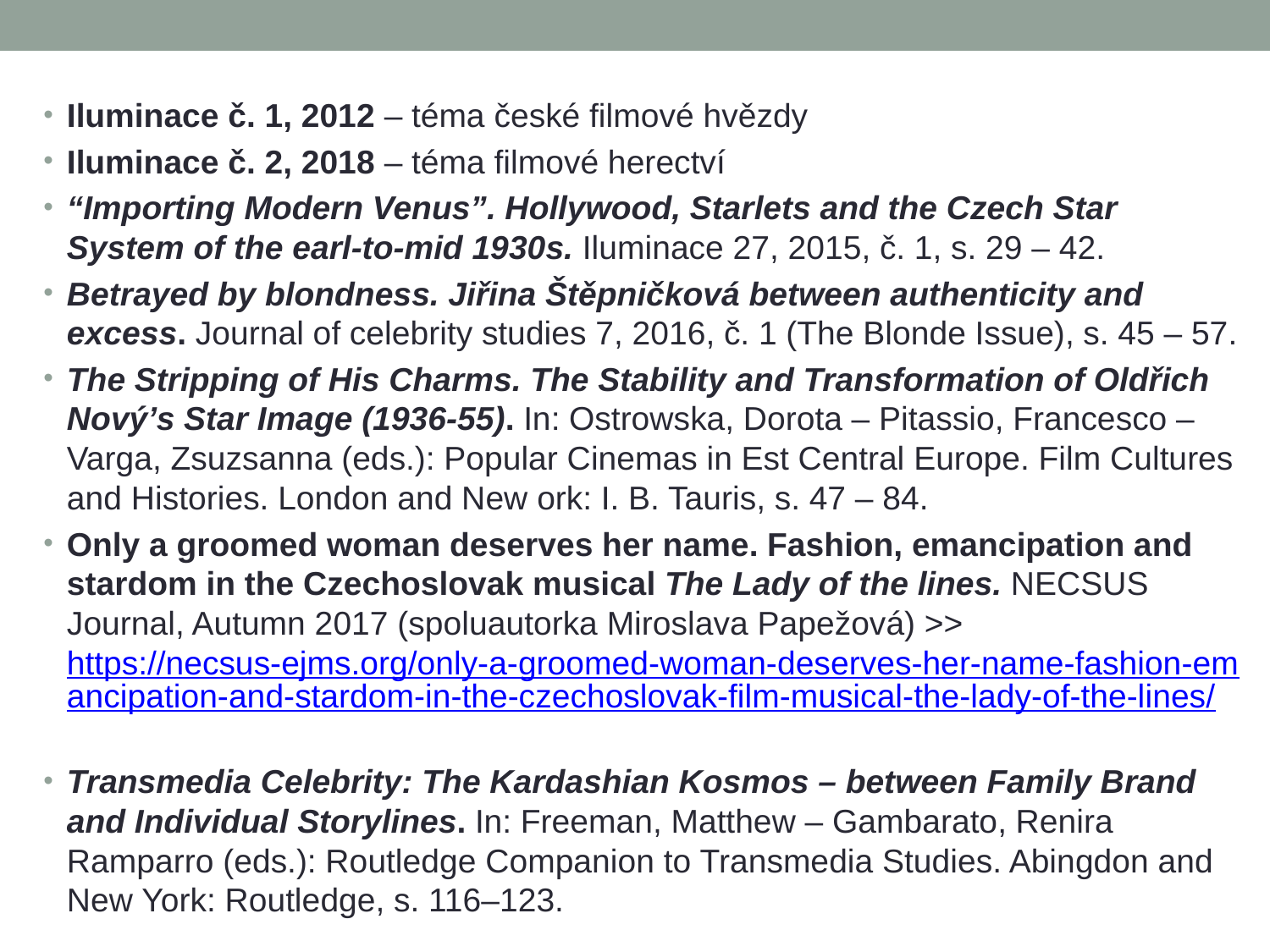

Iluminace č. 1, 2012 – téma české filmové hvězdy
Iluminace č. 2, 2018 – téma filmové herectví
“Importing Modern Venus”. Hollywood, Starlets and the Czech Star System of the earl-to-mid 1930s. Iluminace 27, 2015, č. 1, s. 29 – 42.
Betrayed by blondness. Jiřina Štěpničková between authenticity and excess. Journal of celebrity studies 7, 2016, č. 1 (The Blonde Issue), s. 45 – 57.
The Stripping of His Charms. The Stability and Transformation of Oldřich Nový’s Star Image (1936-55). In: Ostrowska, Dorota – Pitassio, Francesco – Varga, Zsuzsanna (eds.): Popular Cinemas in Est Central Europe. Film Cultures and Histories. London and New ork: I. B. Tauris, s. 47 – 84.
Only a groomed woman deserves her name. Fashion, emancipation and stardom in the Czechoslovak musical The Lady of the lines. NECSUS Journal, Autumn 2017 (spoluautorka Miroslava Papežová) >> https://necsus-ejms.org/only-a-groomed-woman-deserves-her-name-fashion-emancipation-and-stardom-in-the-czechoslovak-film-musical-the-lady-of-the-lines/
Transmedia Celebrity: The Kardashian Kosmos – between Family Brand and Individual Storylines. In: Freeman, Matthew – Gambarato, Renira Ramparro (eds.): Routledge Companion to Transmedia Studies. Abingdon and New York: Routledge, s. 116–123.